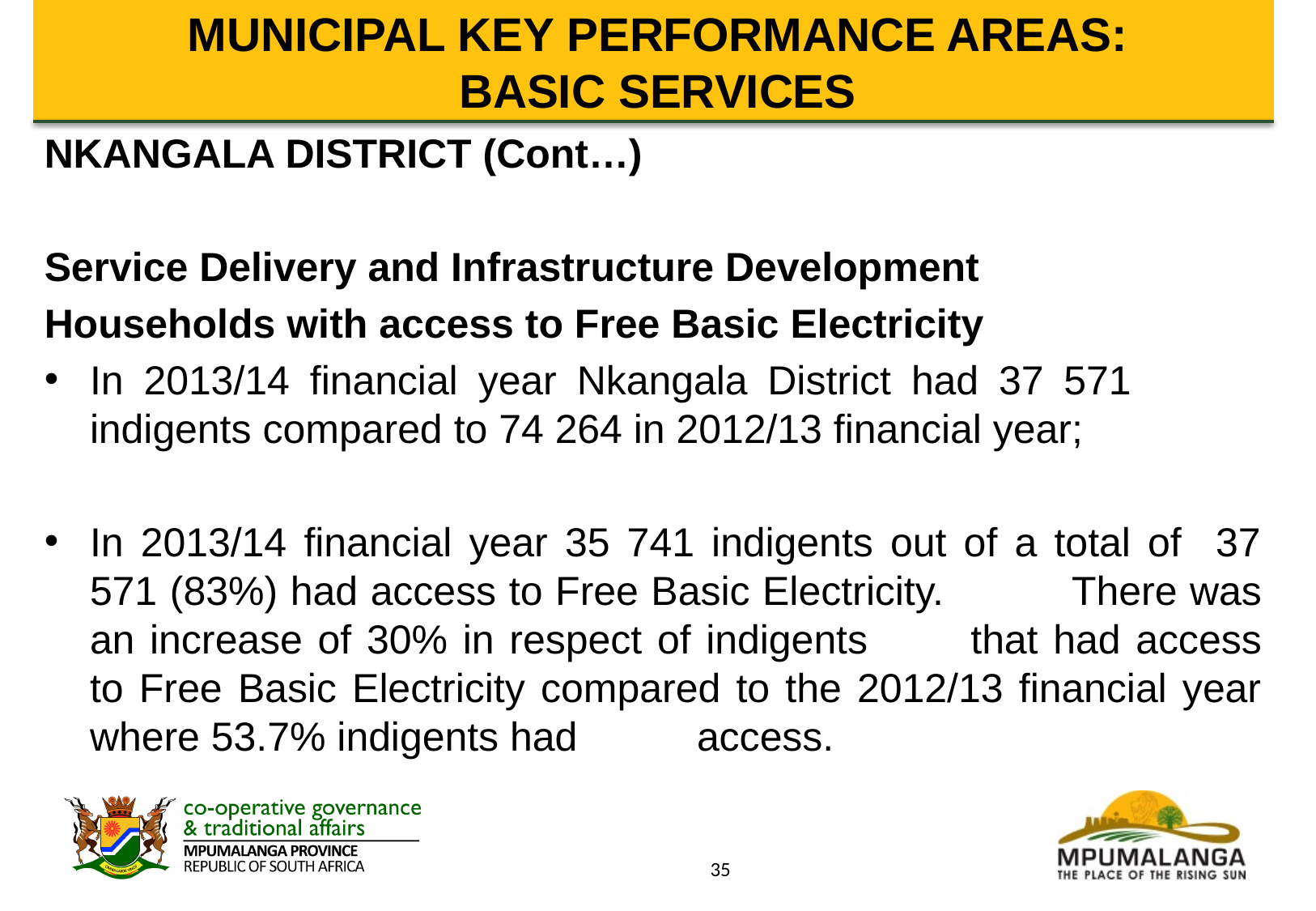

# MUNICIPAL KEY PERFORMANCE AREAS: BASIC SERVICES
NKANGALA DISTRICT (Cont…)

Service Delivery and Infrastructure Development
Households with access to Free Basic Electricity
In 2013/14 financial year Nkangala District had 37 571 	indigents compared to 74 264 in 2012/13 financial year;

In 2013/14 financial year 35 741 indigents out of a total of  37 571 (83%) had access to Free Basic Electricity. 	There was an increase of 30% in respect of indigents 	that had access to Free Basic Electricity compared to the 2012/13 financial year where 53.7% indigents had 	access.

35